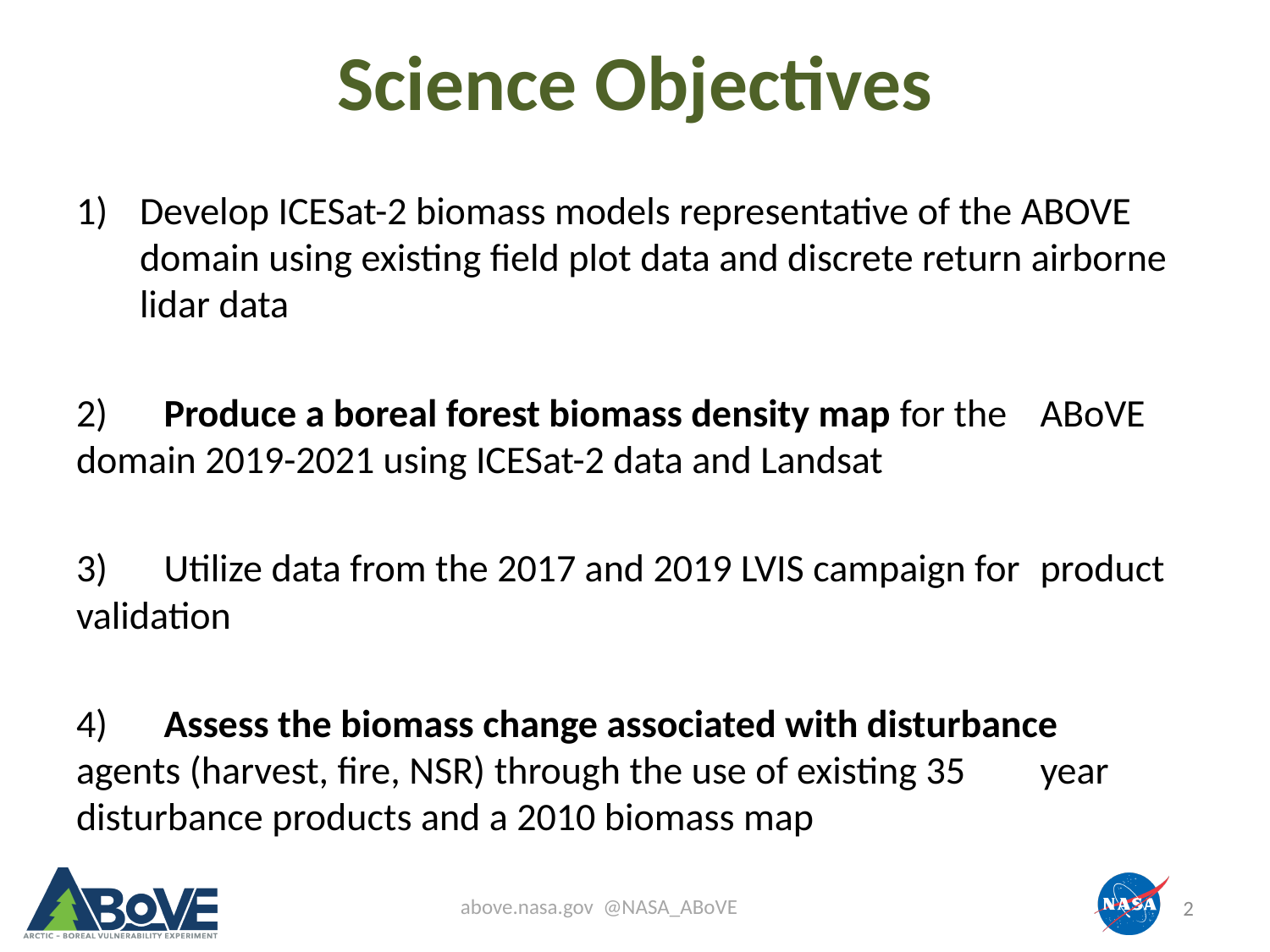

# Science Objectives
Develop ICESat-2 biomass models representative of the ABOVE domain using existing field plot data and discrete return airborne lidar data

2) 	Produce a boreal forest biomass density map for the 	ABoVE domain 2019-2021 using ICESat-2 data and Landsat

3) 	Utilize data from the 2017 and 2019 LVIS campaign for 	product validation

4) 	Assess the biomass change associated with disturbance 	agents (harvest, fire, NSR) through the use of existing 35 	year disturbance products and a 2010 biomass map

2